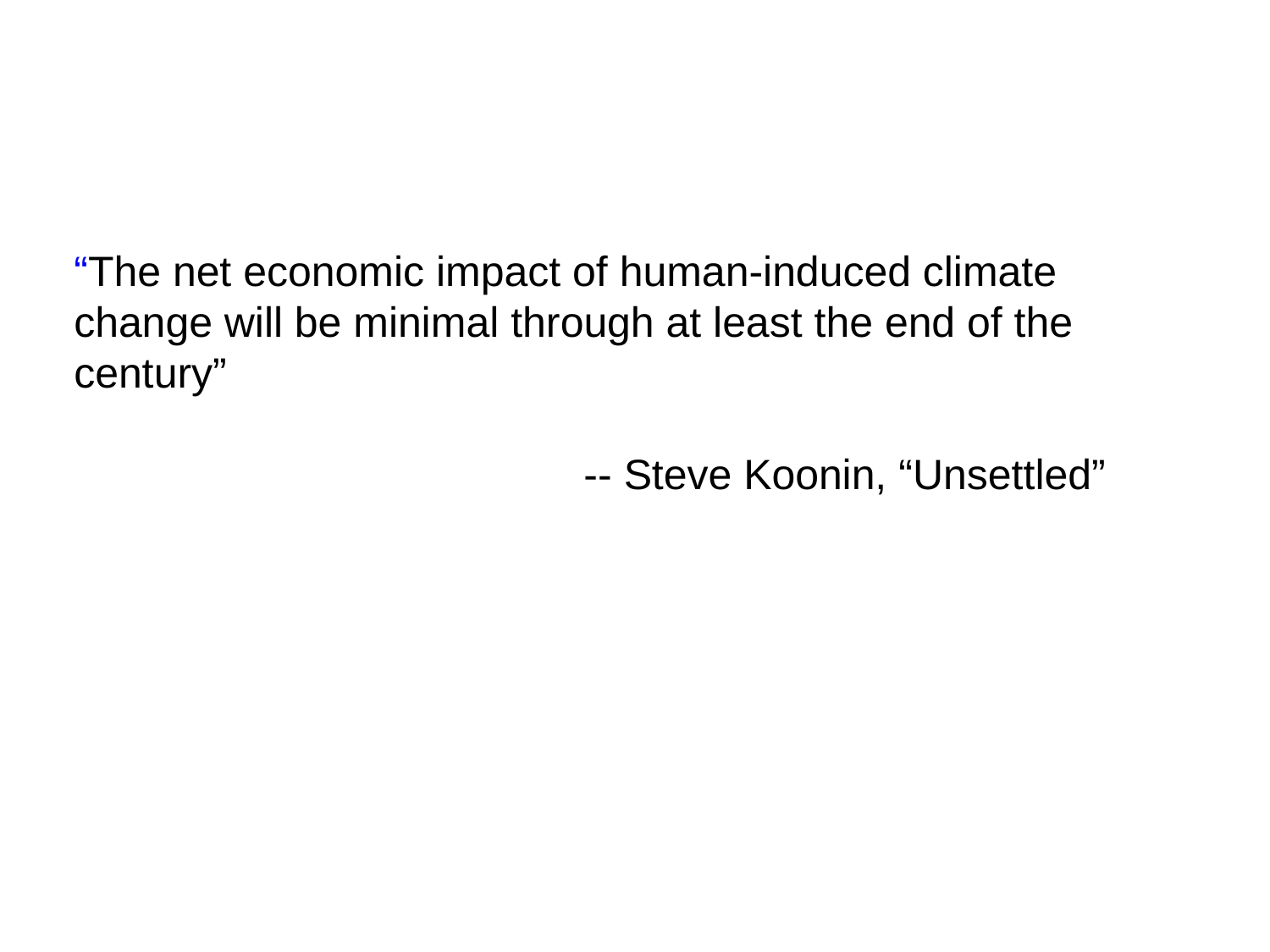

“The net economic impact of human-induced climate change will be minimal through at least the end of the century”

                                           -- Steve Koonin, “Unsettled”